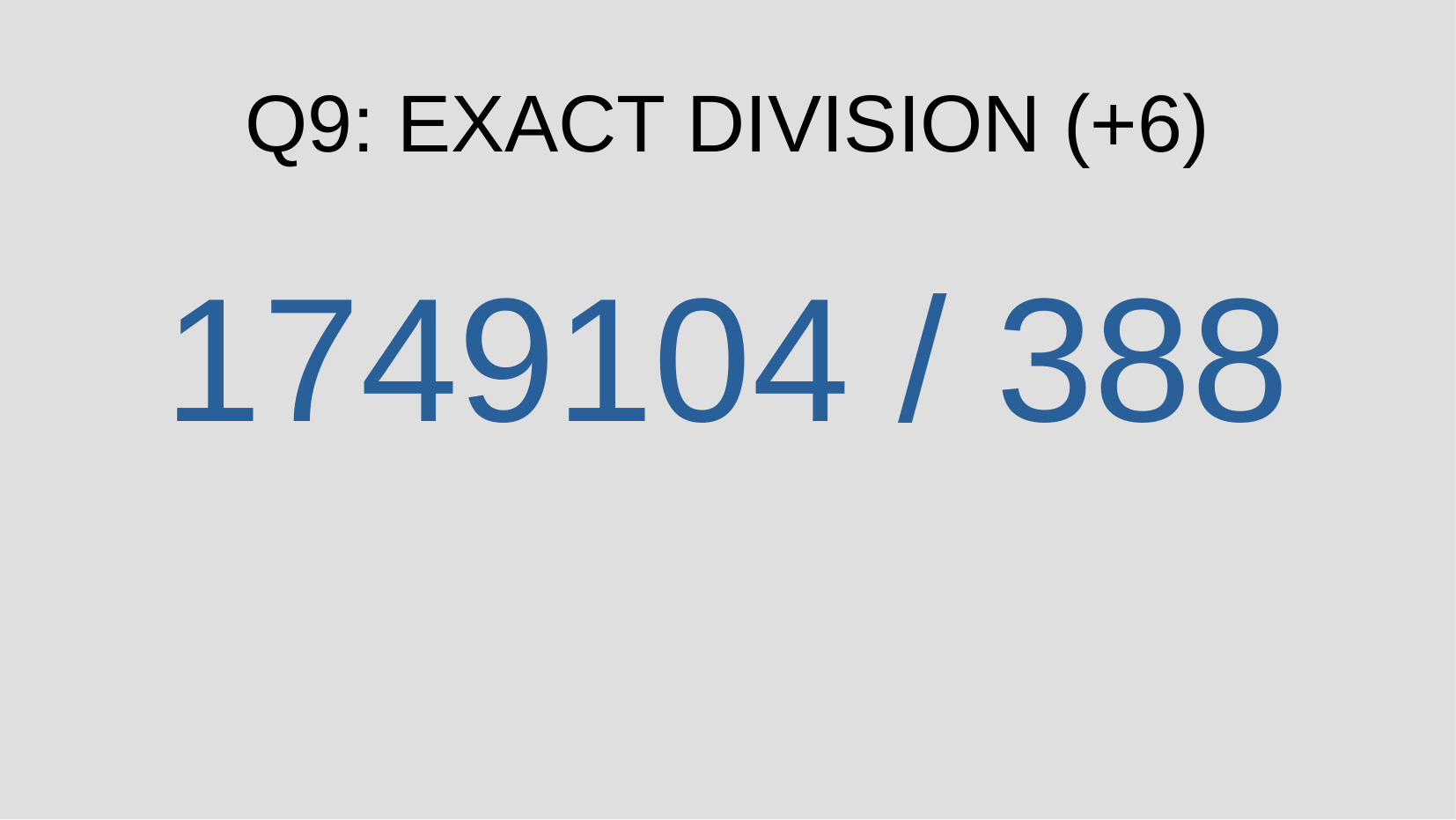

Q9: EXACT DIVISION (+6)
1749104 / 388